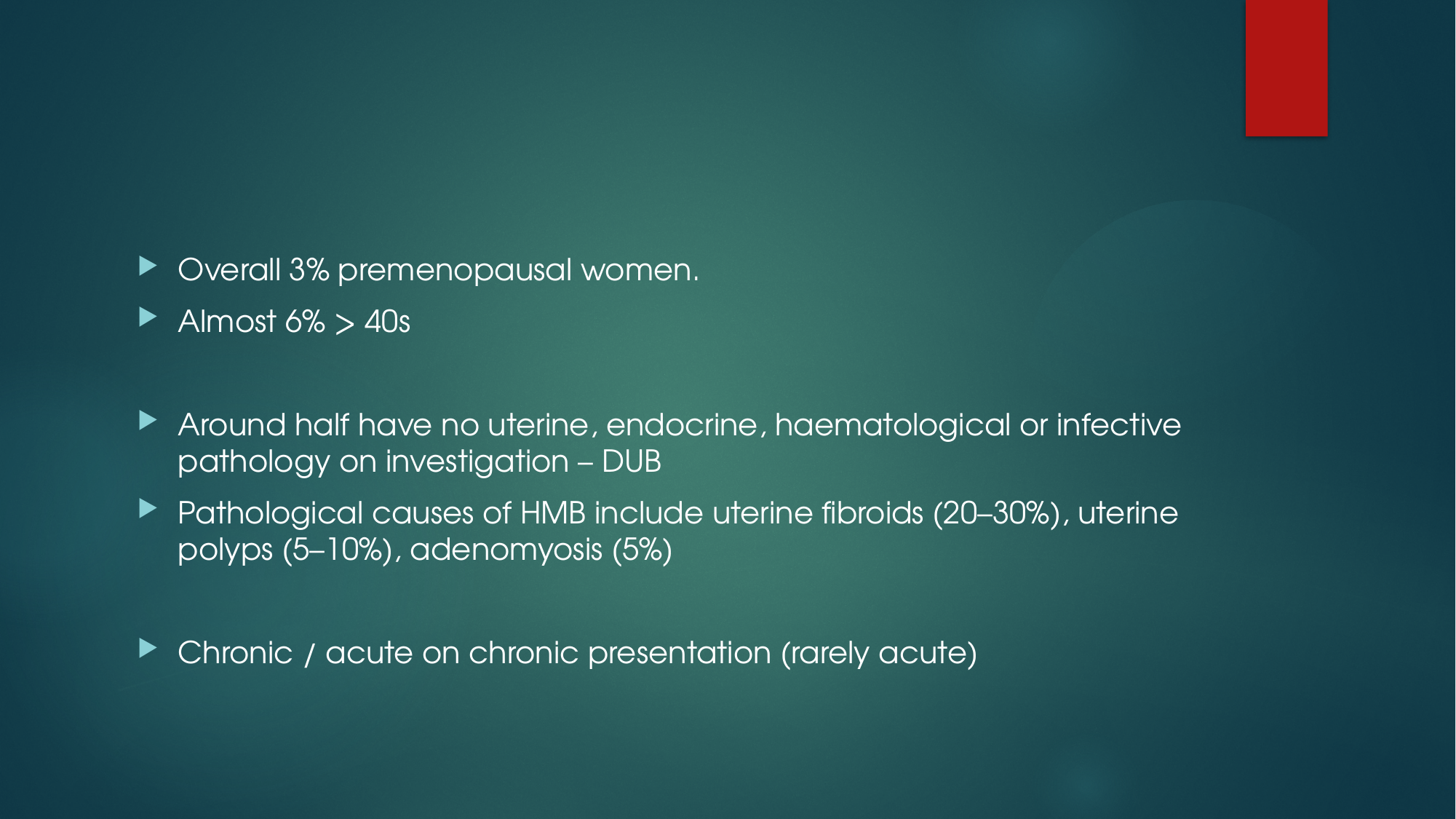

#
Overall 3% premenopausal women.
Almost 6% > 40s

Around half have no uterine, endocrine, haematological or infective pathology on investigation – DUB
Pathological causes of HMB include uterine fibroids (20–30%), uterine polyps (5–10%), adenomyosis (5%)

Chronic / acute on chronic presentation (rarely acute)